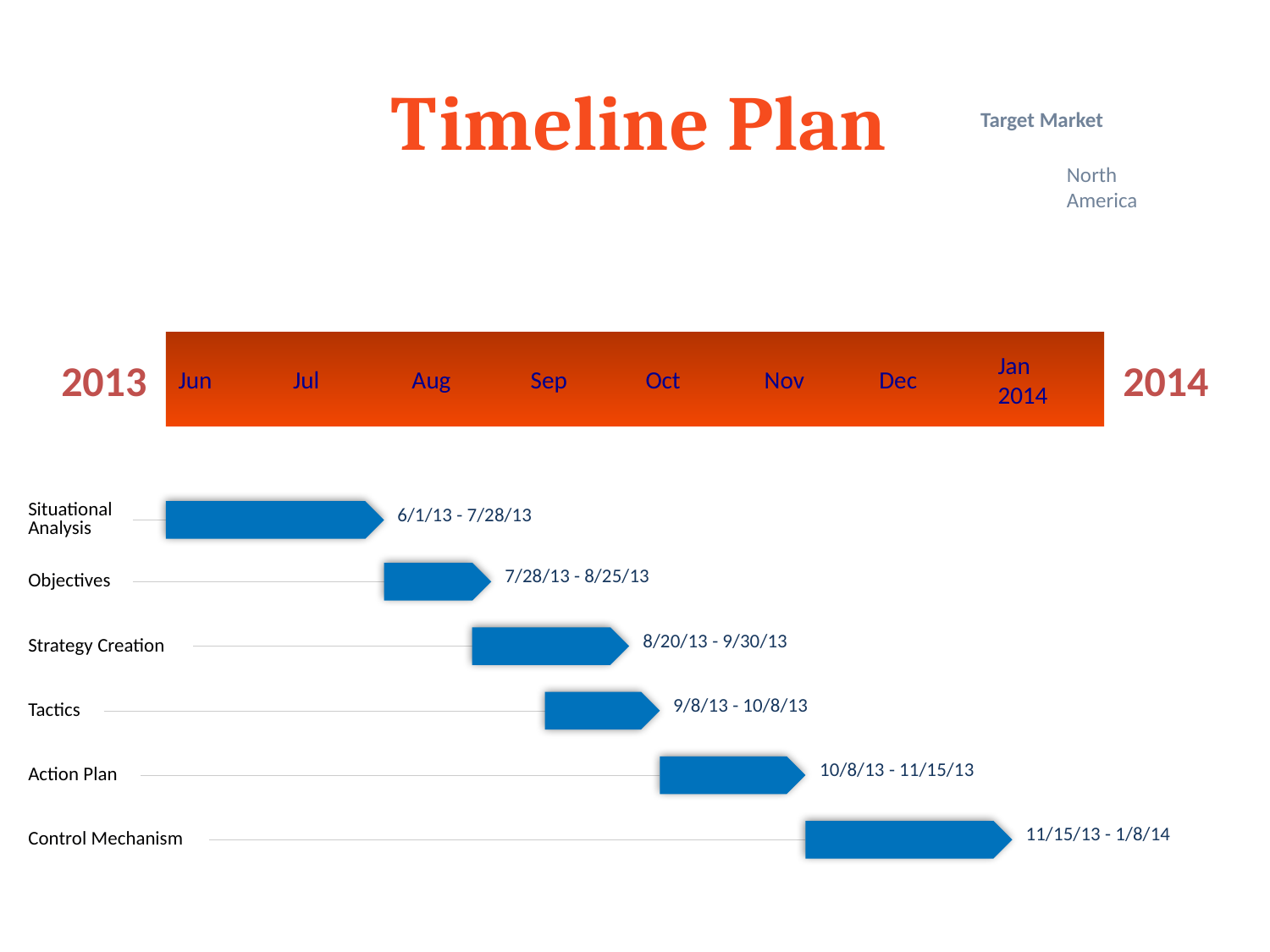

# Timeline Plan
Target Market
North America
Jun
Jul
Aug
Sep
Oct
Nov
Dec
Jan
2014
2013

2014
6/1/13 - 7/28/13
Situational Analysis

7/28/13 - 8/25/13

Objectives
8/20/13 - 9/30/13

Strategy Creation
9/8/13 - 10/8/13

Tactics
10/8/13 - 11/15/13

Action Plan
11/15/13 - 1/8/14

Control Mechanism